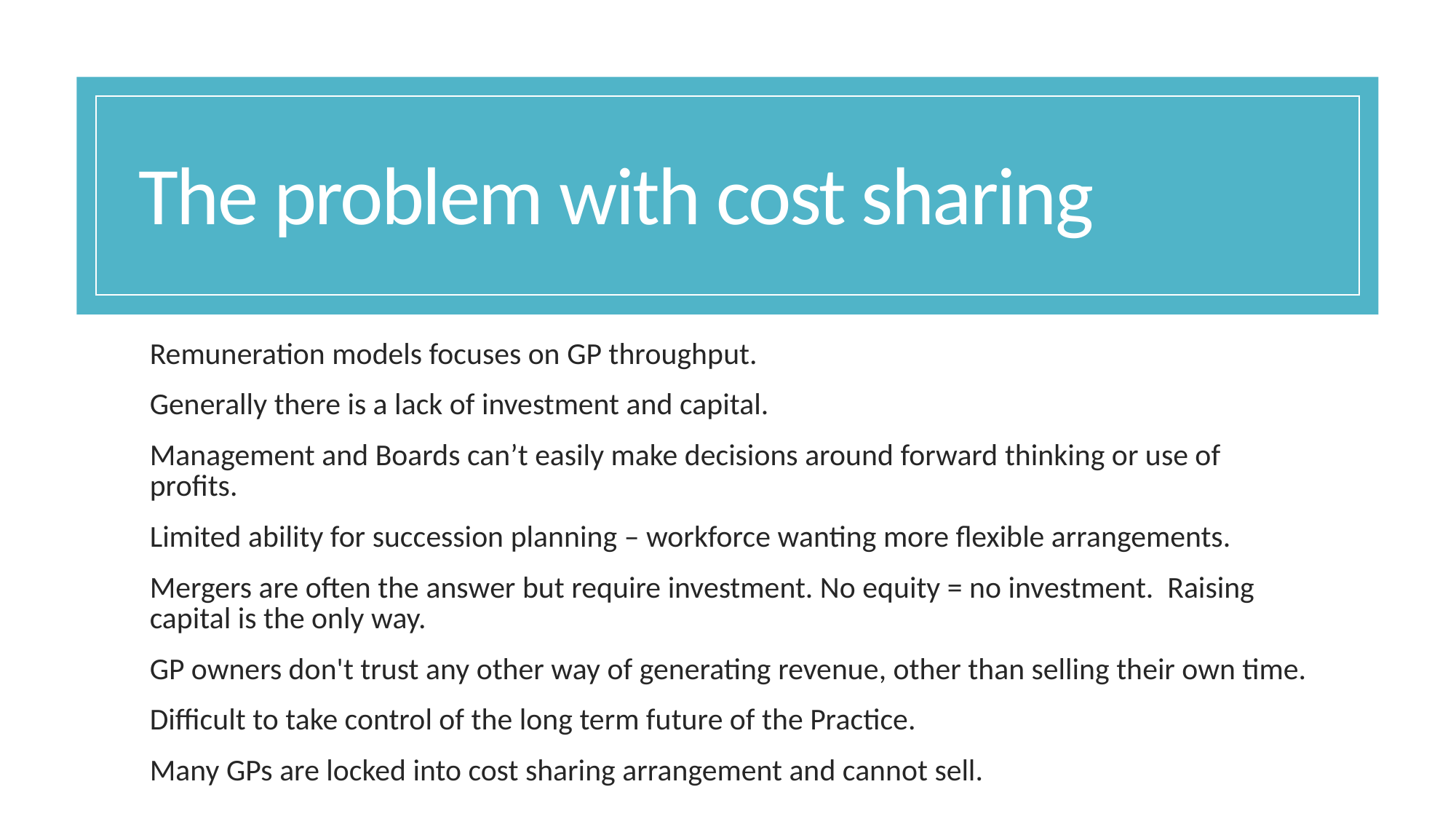

# The problem with cost sharing
Remuneration models focuses on GP throughput.
Generally there is a lack of investment and capital.
Management and Boards can’t easily make decisions around forward thinking or use of profits.
Limited ability for succession planning – workforce wanting more flexible arrangements.
Mergers are often the answer but require investment. No equity = no investment.  Raising capital is the only way.
GP owners don't trust any other way of generating revenue, other than selling their own time.
Difficult to take control of the long term future of the Practice.
Many GPs are locked into cost sharing arrangement and cannot sell.